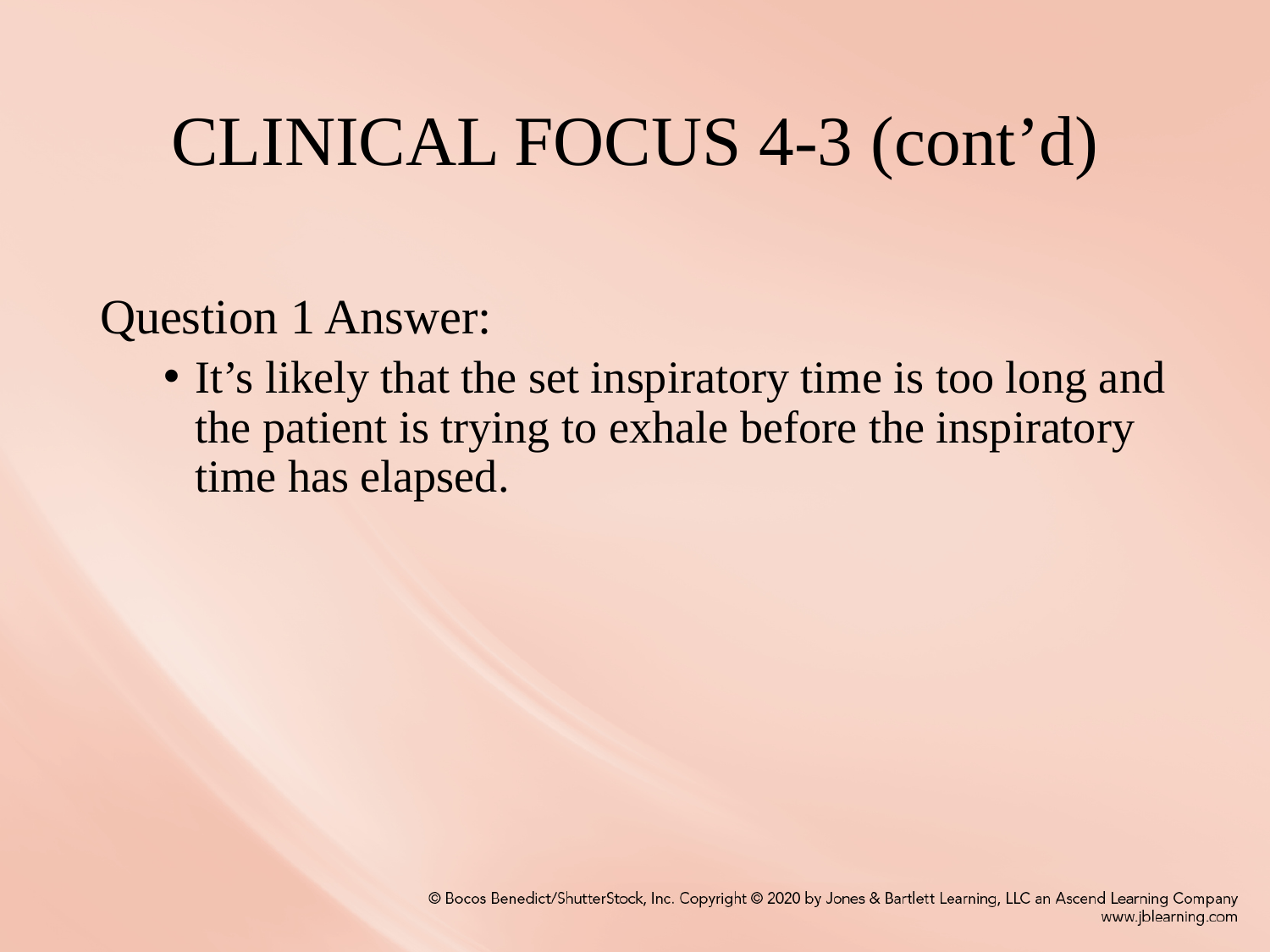

# CLINICAL FOCUS 4-3 (cont’d)
Question 1 Answer:
It’s likely that the set inspiratory time is too long and the patient is trying to exhale before the inspiratory time has elapsed.